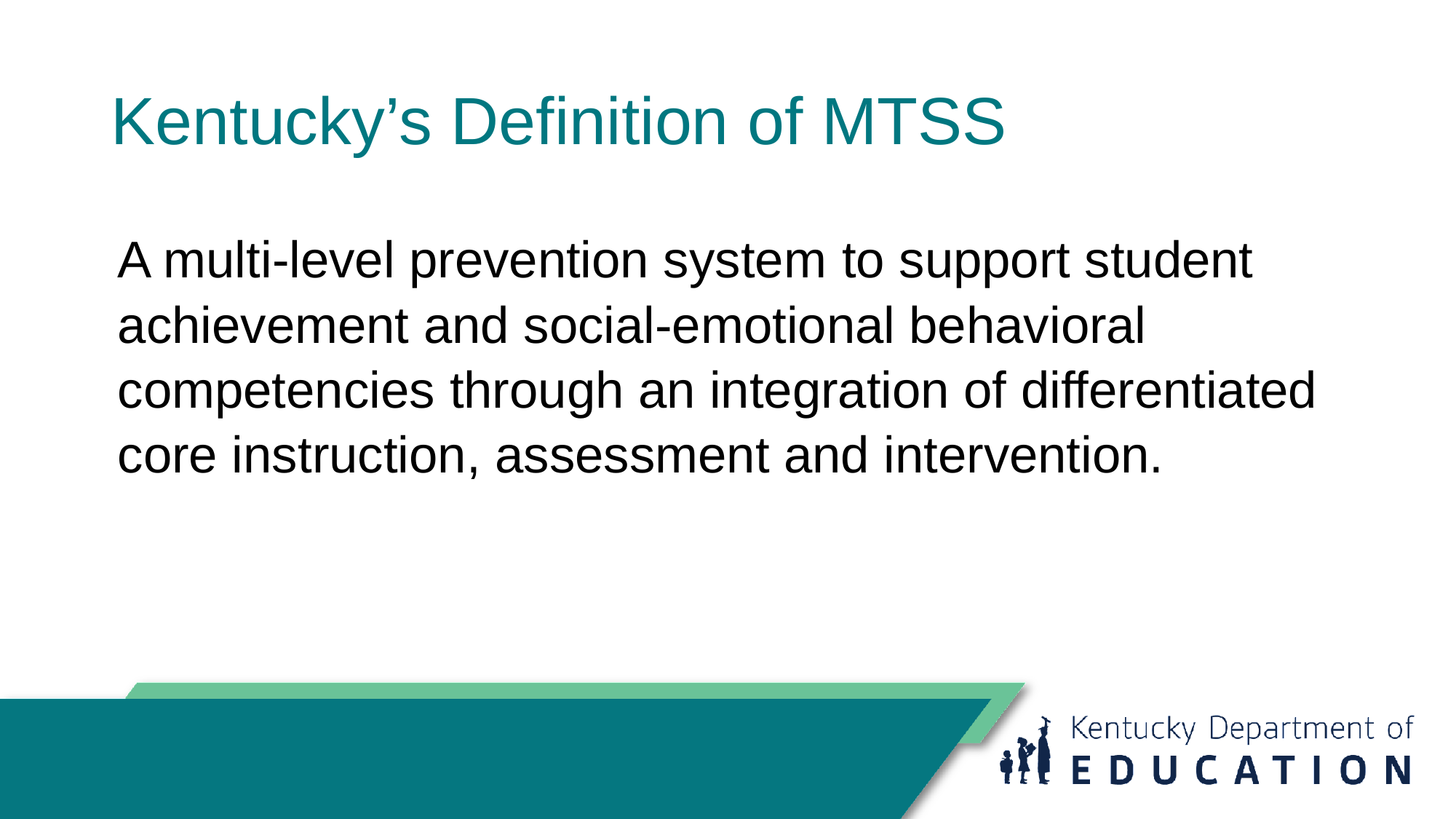

# Kentucky’s Definition of MTSS
A multi-level prevention system to support student achievement and social-emotional behavioral competencies through an integration of differentiated core instruction, assessment and intervention.